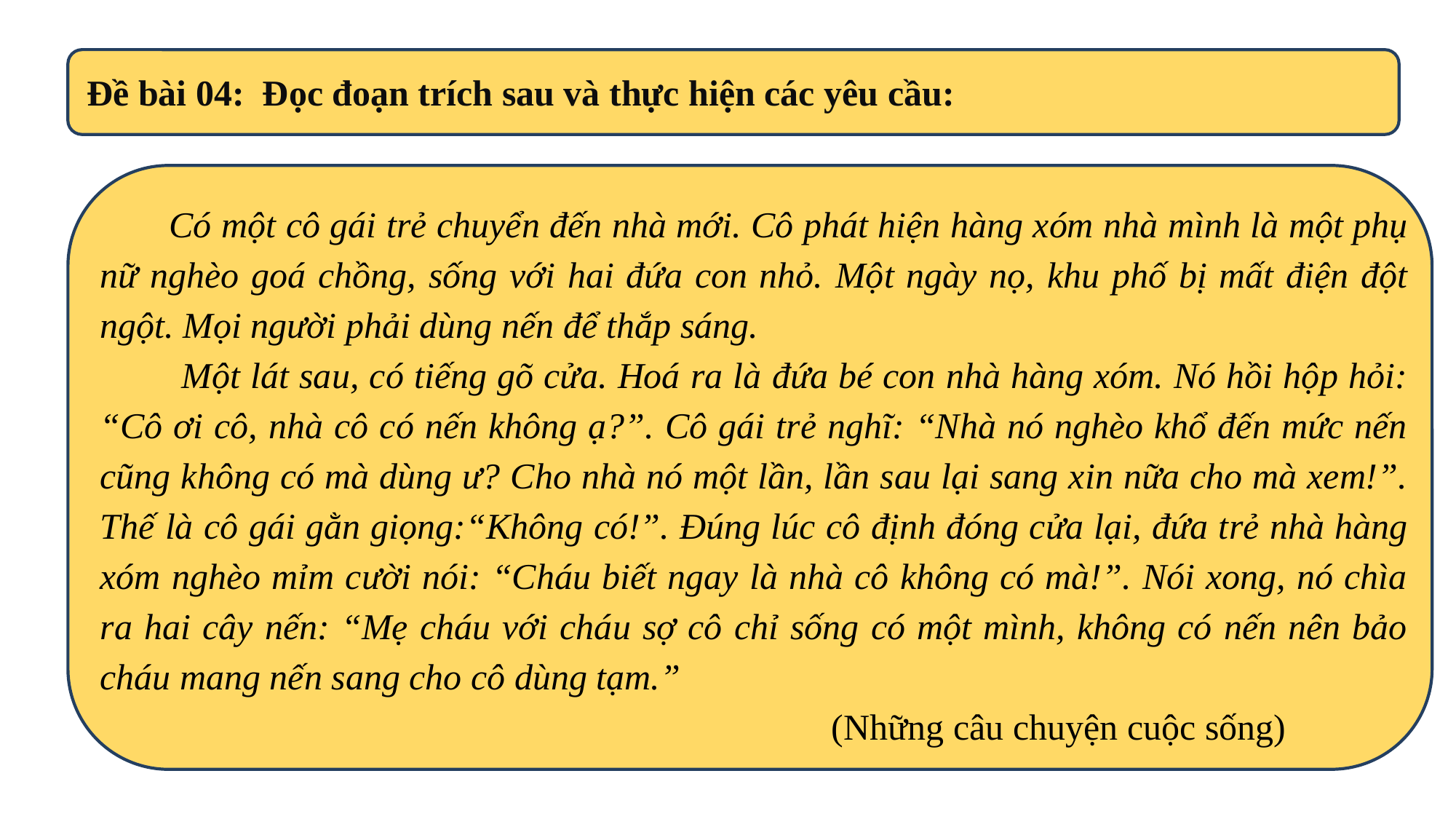

Đề bài 04:  Đọc đoạn trích sau và thực hiện các yêu cầu:

       Có một cô gái trẻ chuyển đến nhà mới. Cô phát hiện hàng xóm nhà mình là một phụ nữ nghèo goá chồng, sống với hai đứa con nhỏ. Một ngày nọ, khu phố bị mất điện đột ngột. Mọi người phải dùng nến để thắp sáng.
     	Một lát sau, có tiếng gõ cửa. Hoá ra là đứa bé con nhà hàng xóm. Nó hồi hộp hỏi: “Cô ơi cô, nhà cô có nến không ạ?”. Cô gái trẻ nghĩ: “Nhà nó nghèo khổ đến mức nến cũng không có mà dùng ư? Cho nhà nó một lần, lần sau lại sang xin nữa cho mà xem!”. Thế là cô gái gằn giọng:“Không có!”. Đúng lúc cô định đóng cửa lại, đứa trẻ nhà hàng xóm nghèo mỉm cười nói: “Cháu biết ngay là nhà cô không có mà!”. Nói xong, nó chìa ra hai cây nến: “Mẹ cháu với cháu sợ cô chỉ sống có một mình, không có nến nên bảo cháu mang nến sang cho cô dùng tạm.”
                                                                   (Những câu chuyện cuộc sống)